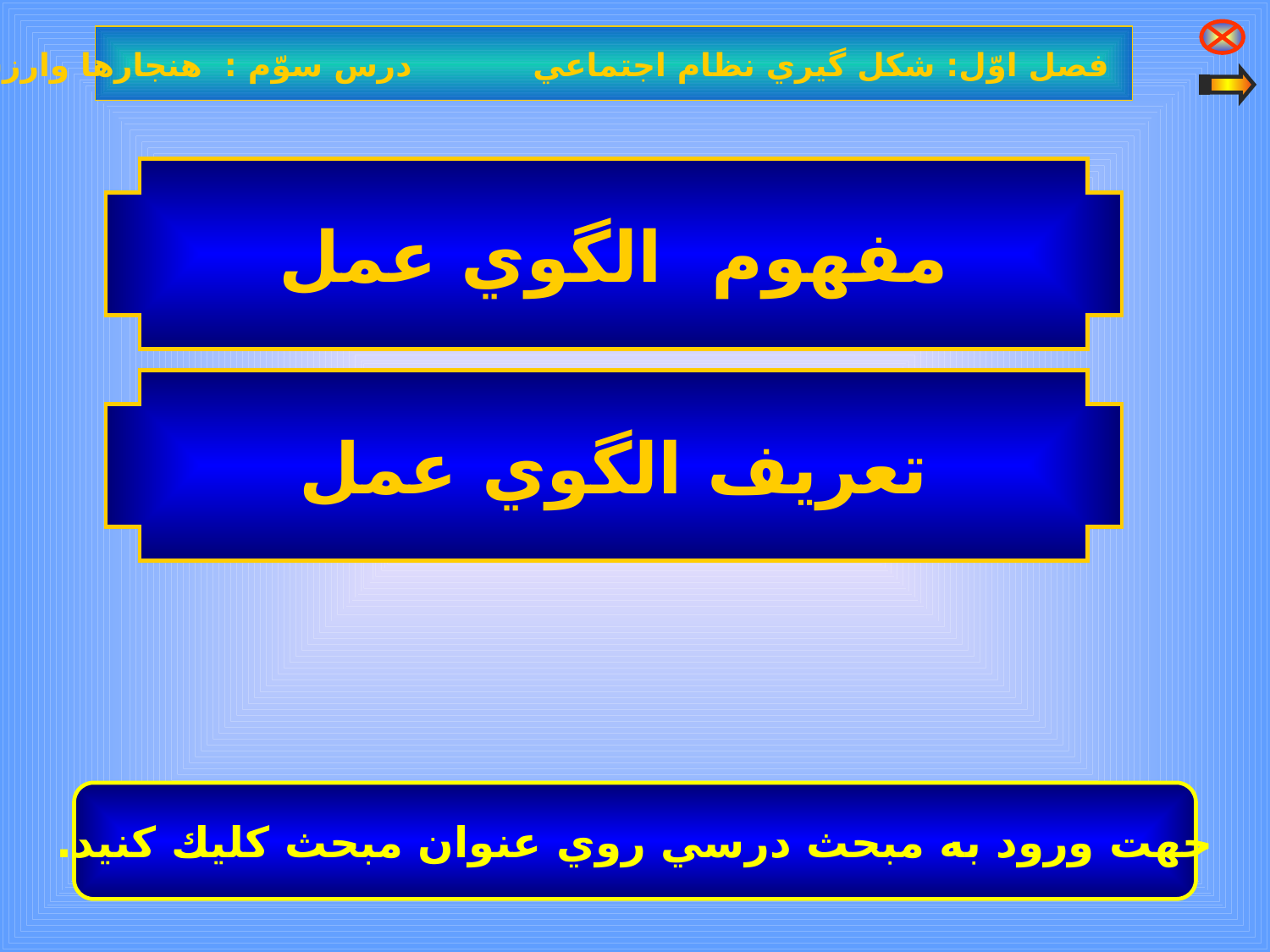

فصل اوّل: شكل گيري نظام اجتماعي           درس سوّم :  هنجارها وارزشهاي اجتماعي

مفهوم  الگوي عمل
تعريف الگوي عمل
جهت ورود به مبحث درسي روي عنوان مبحث كليك كنيد.